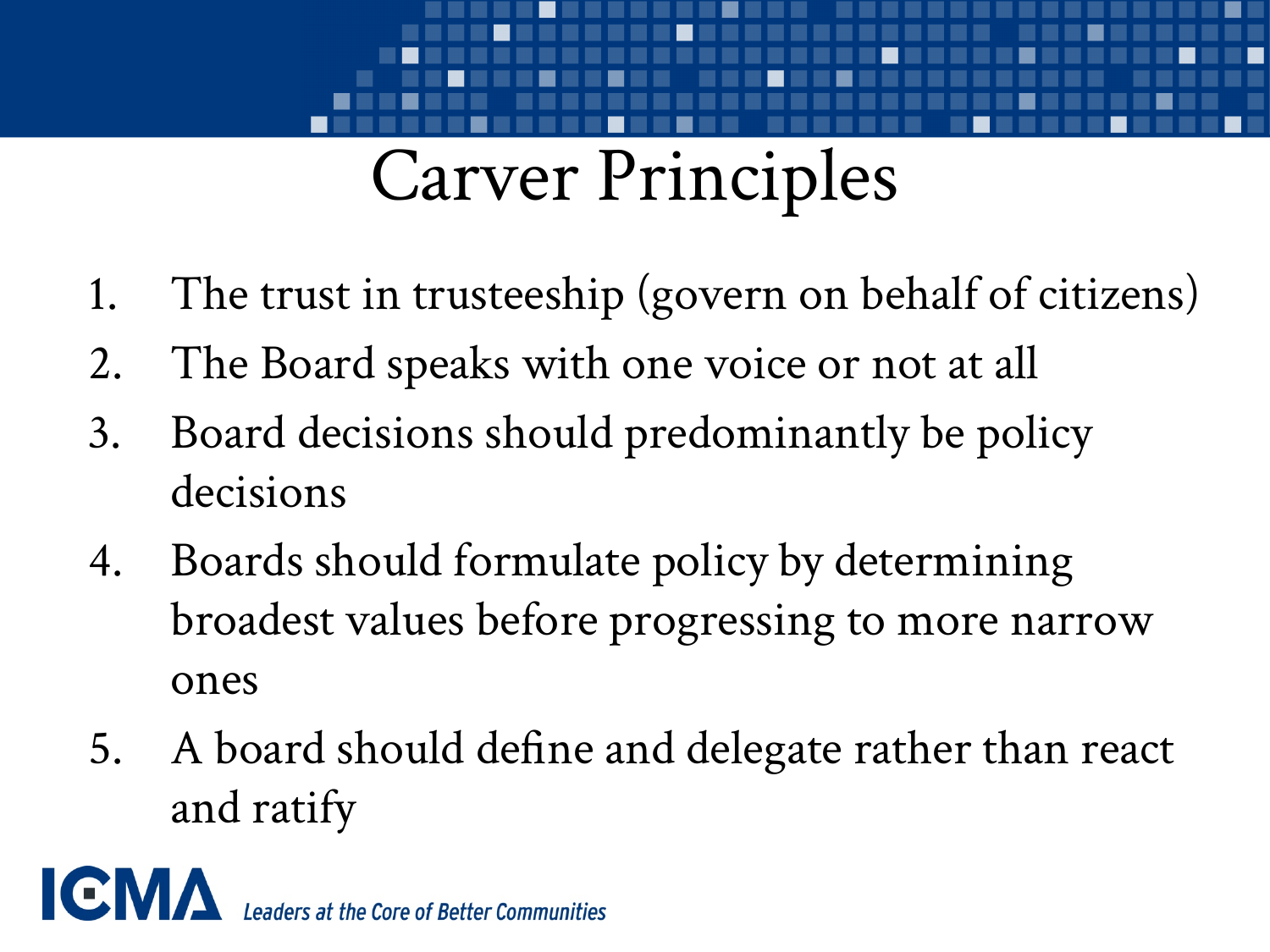

# Carver Principles
The trust in trusteeship (govern on behalf of citizens)
The Board speaks with one voice or not at all
Board decisions should predominantly be policy decisions
Boards should formulate policy by determining broadest values before progressing to more narrow ones
A board should define and delegate rather than react and ratify